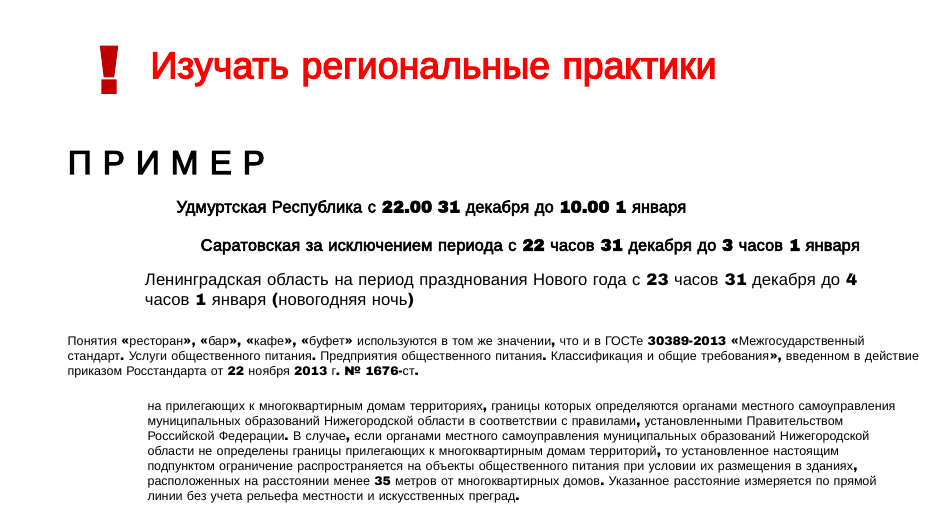

!
Изучать региональные практики
П Р И М Е Р
Удмуртская Республика с 22.00 31 декабря до 10.00 1 января
Саратовская за исключением периода с 22 часов 31 декабря до 3 часов 1 января
Ленинградская область на период празднования Нового года с 23 часов 31 декабря до 4 часов 1 января (новогодняя ночь)
Понятия «ресторан», «бар», «кафе», «буфет» используются в том же значении, что и в ГОСТе 30389-2013 «Межгосударственный стандарт. Услуги общественного питания. Предприятия общественного питания. Классификация и общие требования», введенном в действие приказом Росстандарта от 22 ноября 2013 г. № 1676-ст.

на прилегающих к многоквартирным домам территориях, границы которых определяются органами местного самоуправления муниципальных образований Нижегородской области в соответствии с правилами, установленными Правительством Российской Федерации. В случае, если органами местного самоуправления муниципальных образований Нижегородской области не определены границы прилегающих к многоквартирным домам территорий, то установленное настоящим подпунктом ограничение распространяется на объекты общественного питания при условии их размещения в зданиях, расположенных на расстоянии менее 35 метров от многоквартирных домов. Указанное расстояние измеряется по прямой линии без учета рельефа местности и искусственных преград.